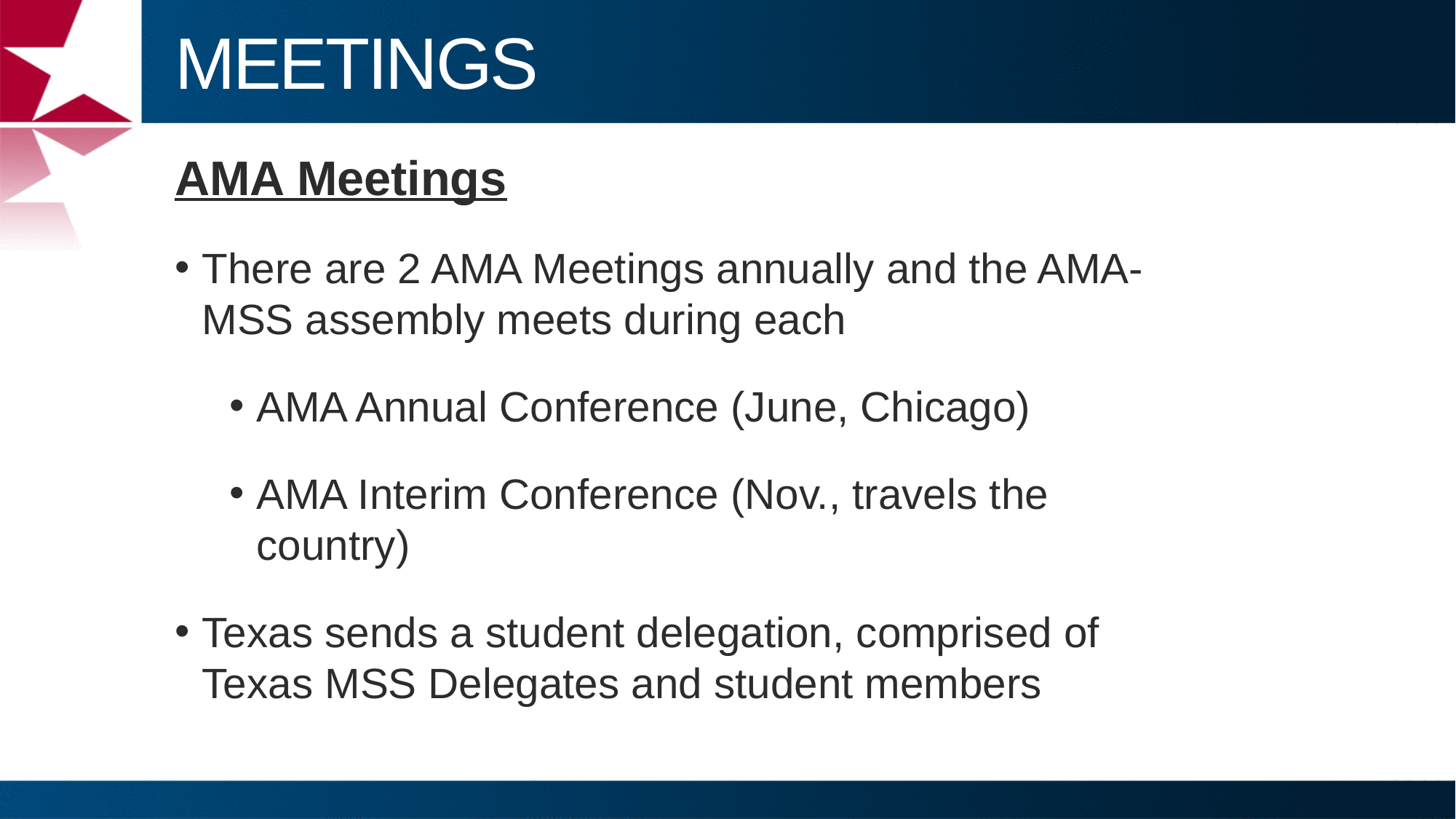

# MEETINGS
AMA Meetings
There are 2 AMA Meetings annually and the AMA-MSS assembly meets during each
AMA Annual Conference (June, Chicago)
AMA Interim Conference (Nov., travels the country)
Texas sends a student delegation, comprised of Texas MSS Delegates and student members